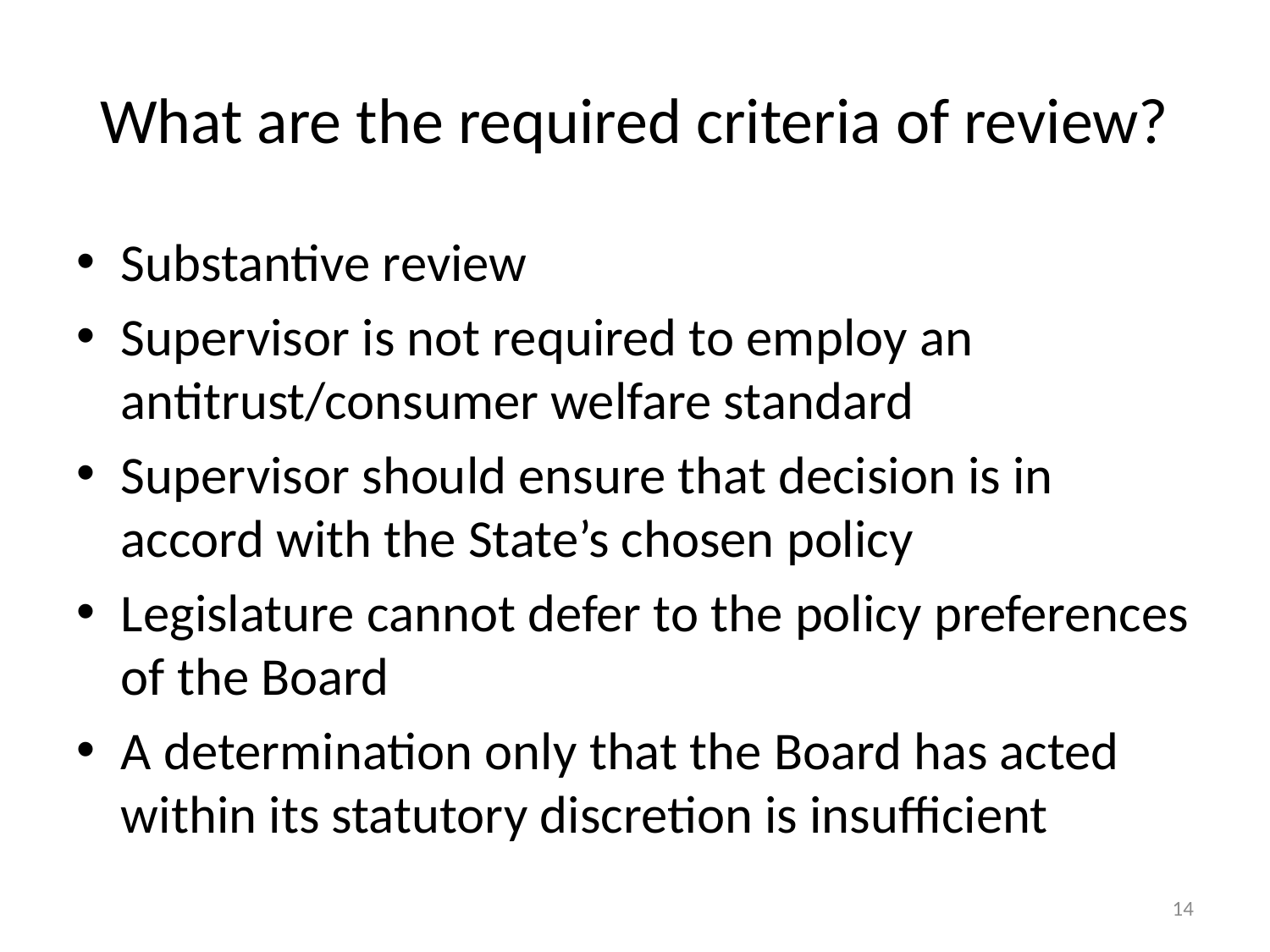

# What are the required criteria of review?
Substantive review
Supervisor is not required to employ an antitrust/consumer welfare standard
Supervisor should ensure that decision is in accord with the State’s chosen policy
Legislature cannot defer to the policy preferences of the Board
A determination only that the Board has acted within its statutory discretion is insufficient
14